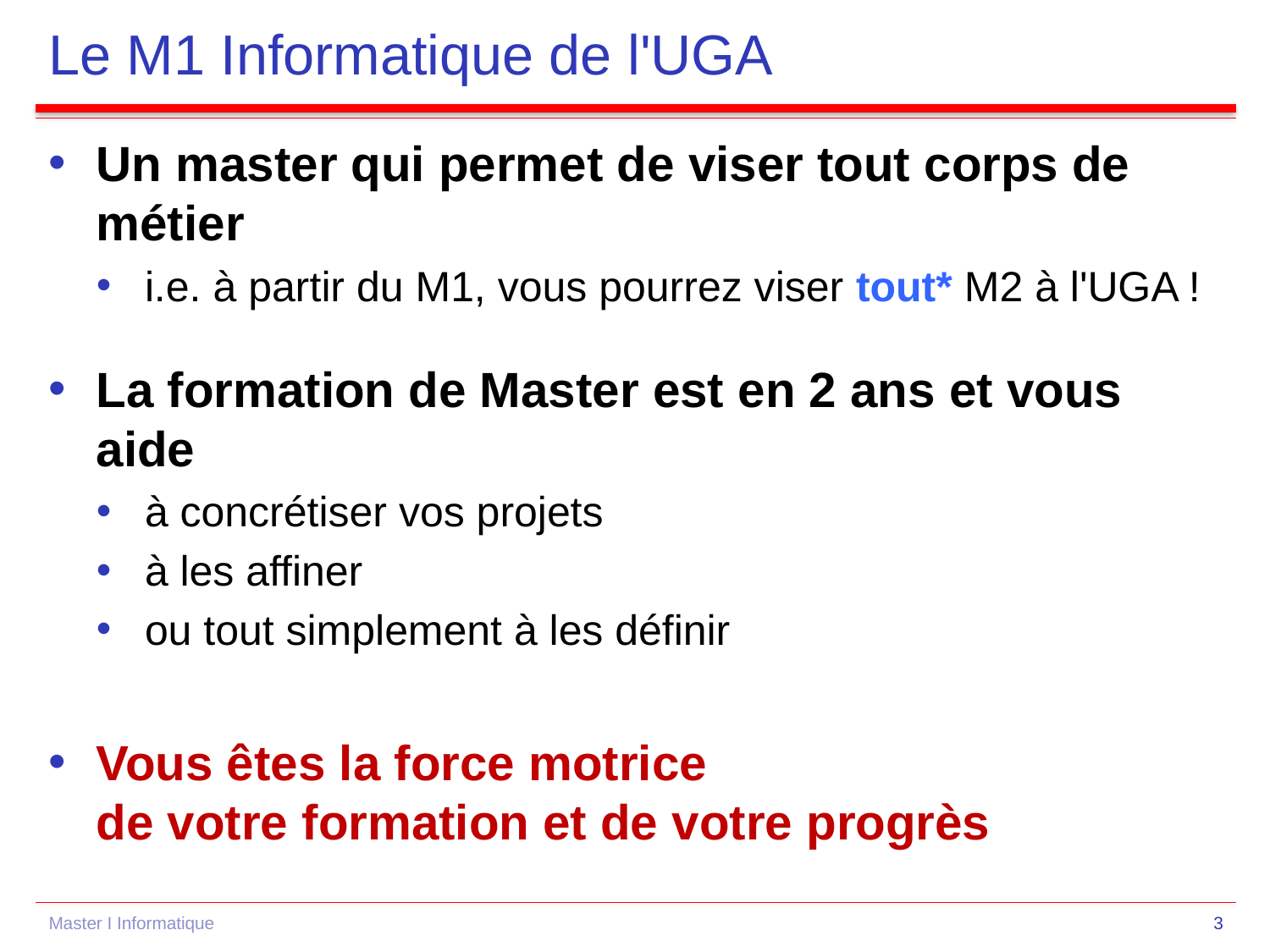

# Le M1 Informatique de l'UGA
Un master qui permet de viser tout corps de métier
i.e. à partir du M1, vous pourrez viser tout* M2 à l'UGA !
La formation de Master est en 2 ans et vous aide
à concrétiser vos projets
à les affiner
ou tout simplement à les définir

Vous êtes la force motrice
de votre formation et de votre progrès
Master I Informatique

3